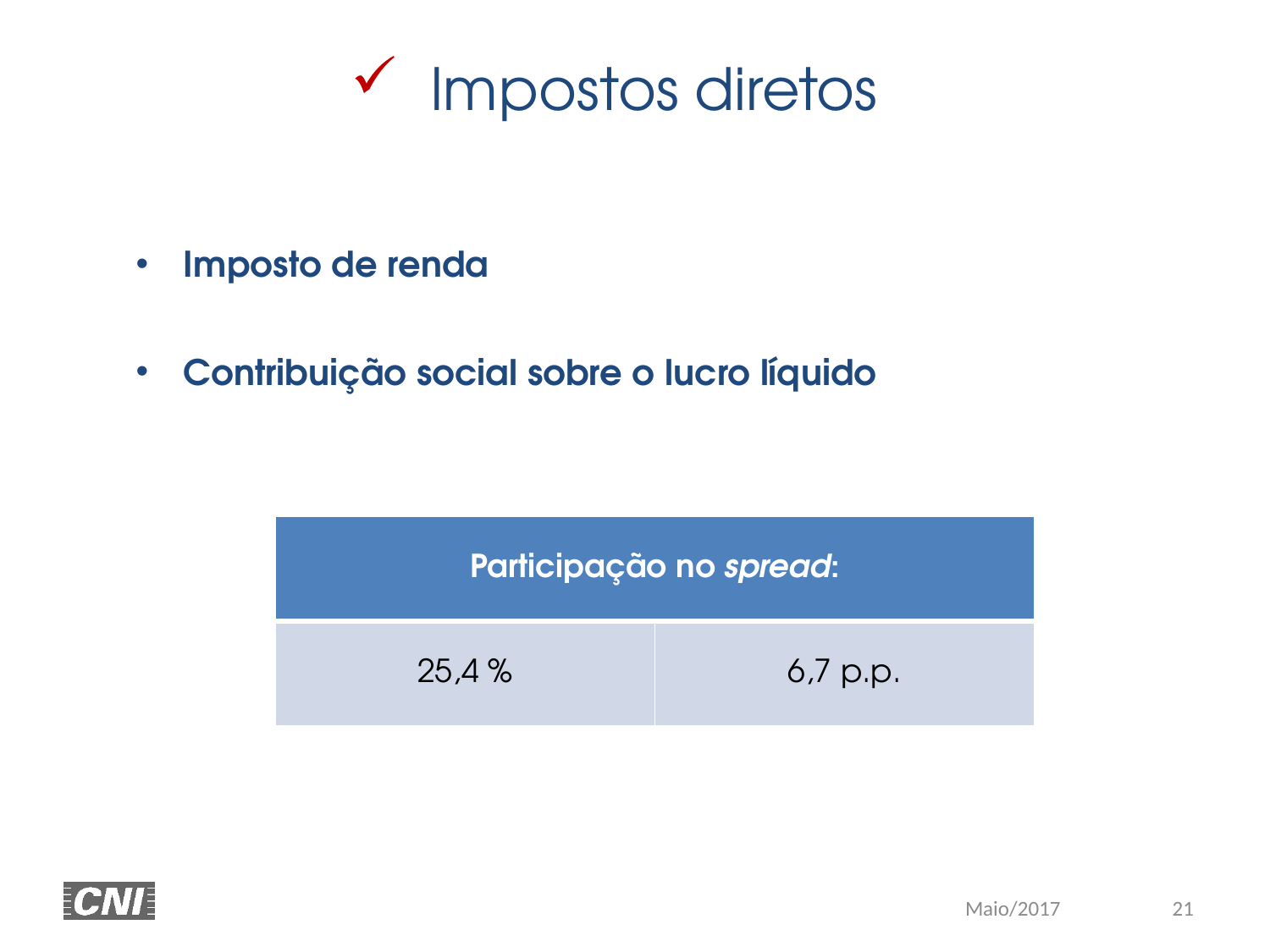

Impostos diretos
Imposto de renda

Contribuição social sobre o lucro líquido

| Participação no spread: |  |
| --- | --- |
| 25,4 % | 6,7 p.p. |
21